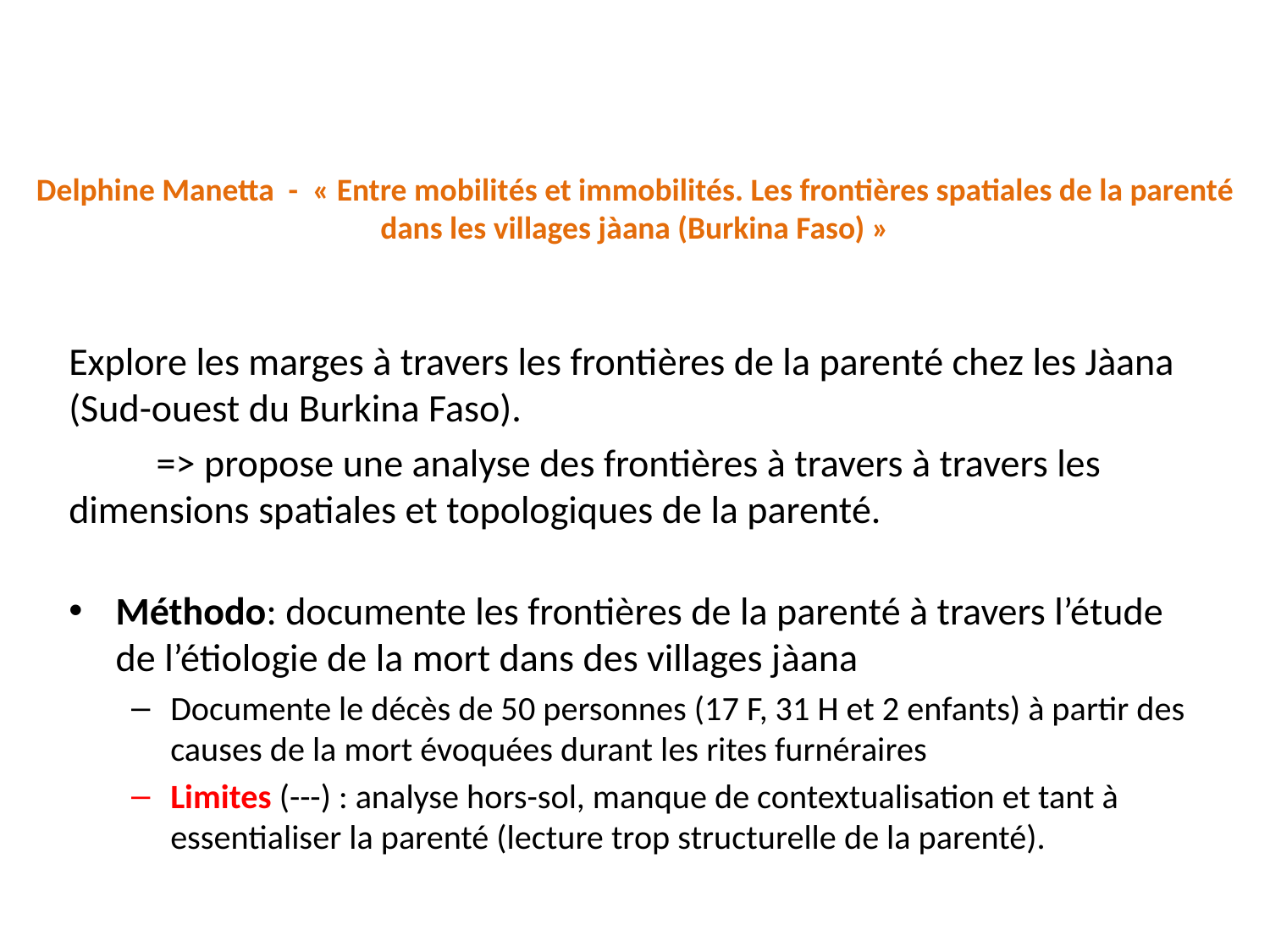

# Delphine Manetta  -  « Entre mobilités et immobilités. Les frontières spatiales de la parenté dans les villages jàana (Burkina Faso) »
Explore les marges à travers les frontières de la parenté chez les Jàana (Sud-ouest du Burkina Faso).
	=> propose une analyse des frontières à travers à travers les dimensions spatiales et topologiques de la parenté.

Méthodo: documente les frontières de la parenté à travers l’étude de l’étiologie de la mort dans des villages jàana
Documente le décès de 50 personnes (17 F, 31 H et 2 enfants) à partir des causes de la mort évoquées durant les rites furnéraires
Limites (---) : analyse hors-sol, manque de contextualisation et tant à essentialiser la parenté (lecture trop structurelle de la parenté).